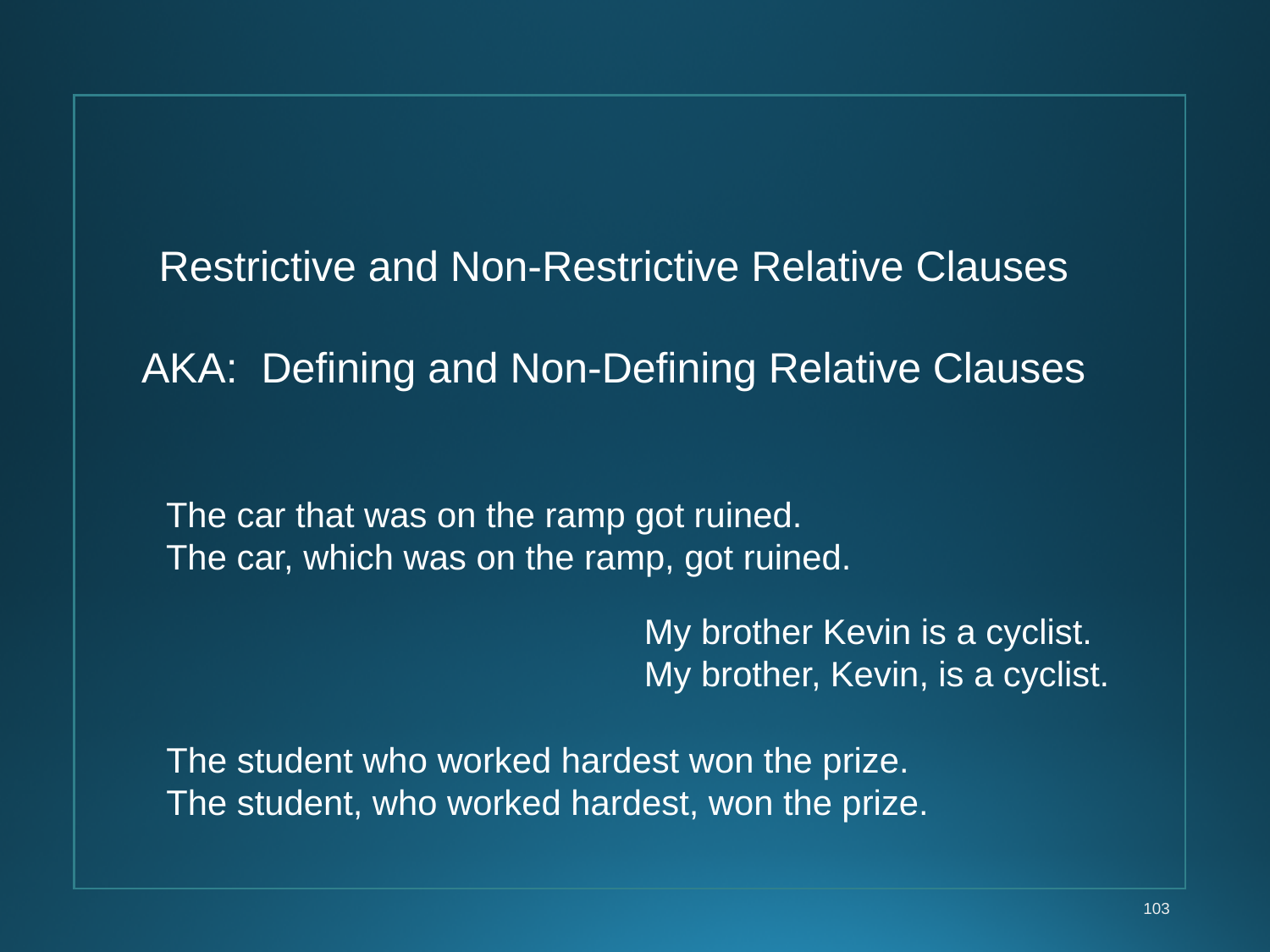

Restrictive and Non-Restrictive Relative Clauses

AKA:  Defining and Non-Defining Relative Clauses
The car that was on the ramp got ruined.
The car, which was on the ramp, got ruined.
My brother Kevin is a cyclist.
My brother, Kevin, is a cyclist.
The student who worked hardest won the prize.
The student, who worked hardest, won the prize.
103